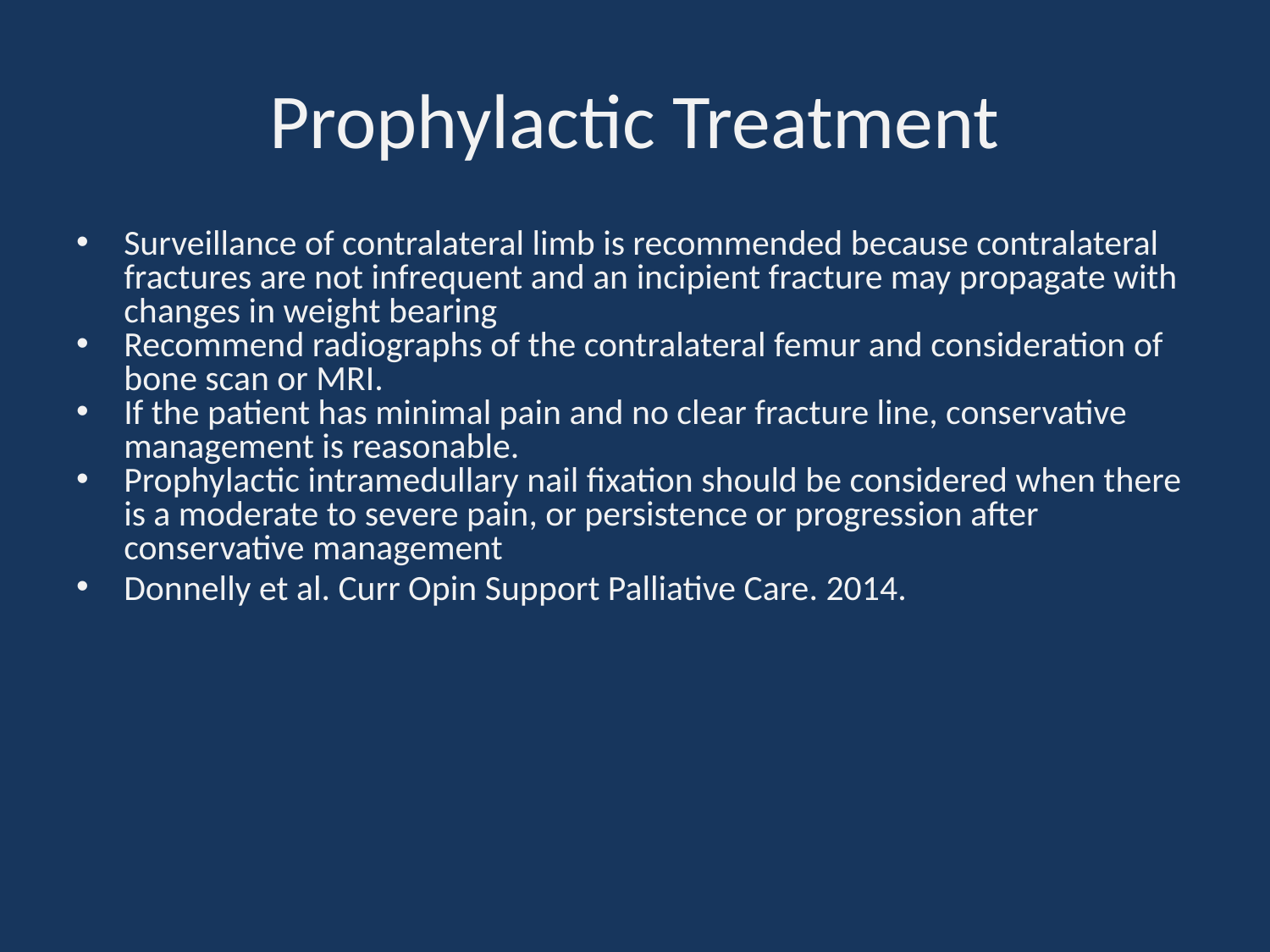

# Prophylactic Treatment
Surveillance of contralateral limb is recommended because contralateral fractures are not infrequent and an incipient fracture may propagate with changes in weight bearing
Recommend radiographs of the contralateral femur and consideration of bone scan or MRI.
If the patient has minimal pain and no clear fracture line, conservative management is reasonable.
Prophylactic intramedullary nail fixation should be considered when there is a moderate to severe pain, or persistence or progression after conservative management
Donnelly et al. Curr Opin Support Palliative Care. 2014.